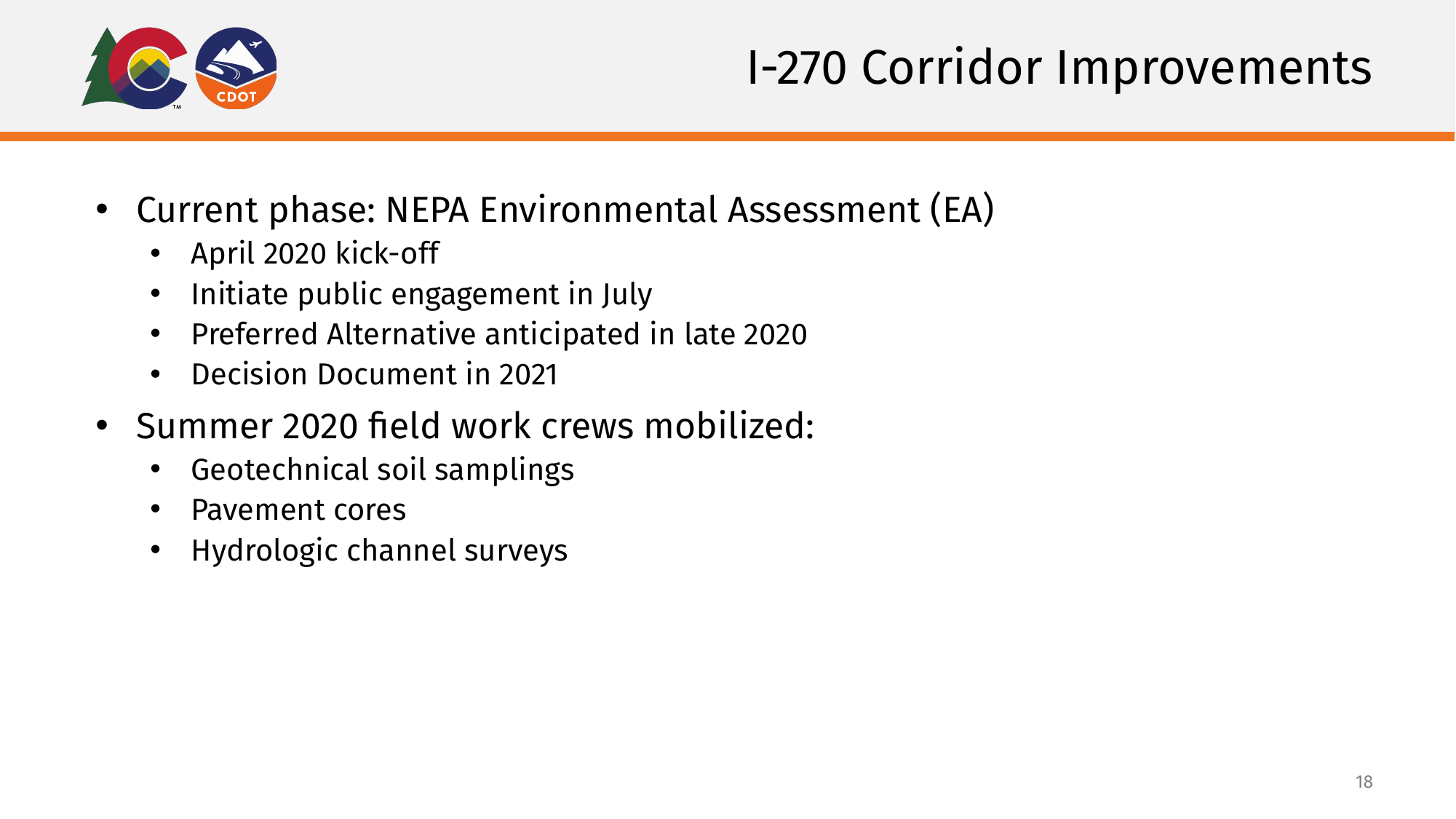

# I-270 Corridor Improvements
Current phase: NEPA Environmental Assessment (EA)
April 2020 kick-off
Initiate public engagement in July
Preferred Alternative anticipated in late 2020
Decision Document in 2021
Summer 2020 field work crews mobilized:
Geotechnical soil samplings
Pavement cores
Hydrologic channel surveys

18